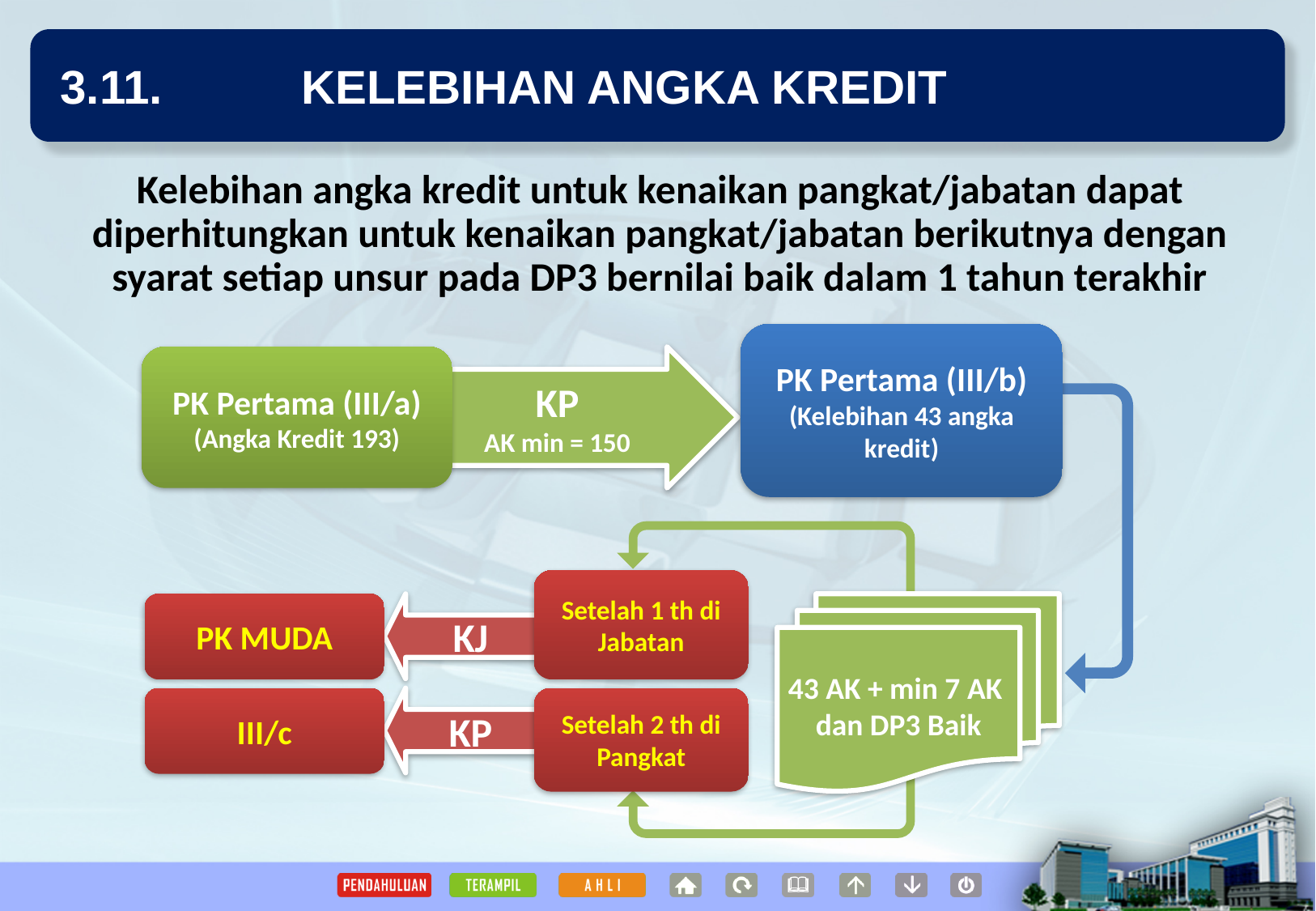

3.11. 	 KELEBIHAN ANGKA KREDIT
Kelebihan angka kredit untuk kenaikan pangkat/jabatan dapat diperhitungkan untuk kenaikan pangkat/jabatan berikutnya dengan syarat setiap unsur pada DP3 bernilai baik dalam 1 tahun terakhir

PK Pertama (III/b)
(Kelebihan 43 angka kredit)

KP
AK min = 150
PK Pertama (III/a)
(Angka Kredit 193)

Setelah 1 th di Jabatan
PK MUDA
KJ
43 AK + min 7 AK
dan DP3 Baik
III/c
Setelah 2 th di Pangkat
KP